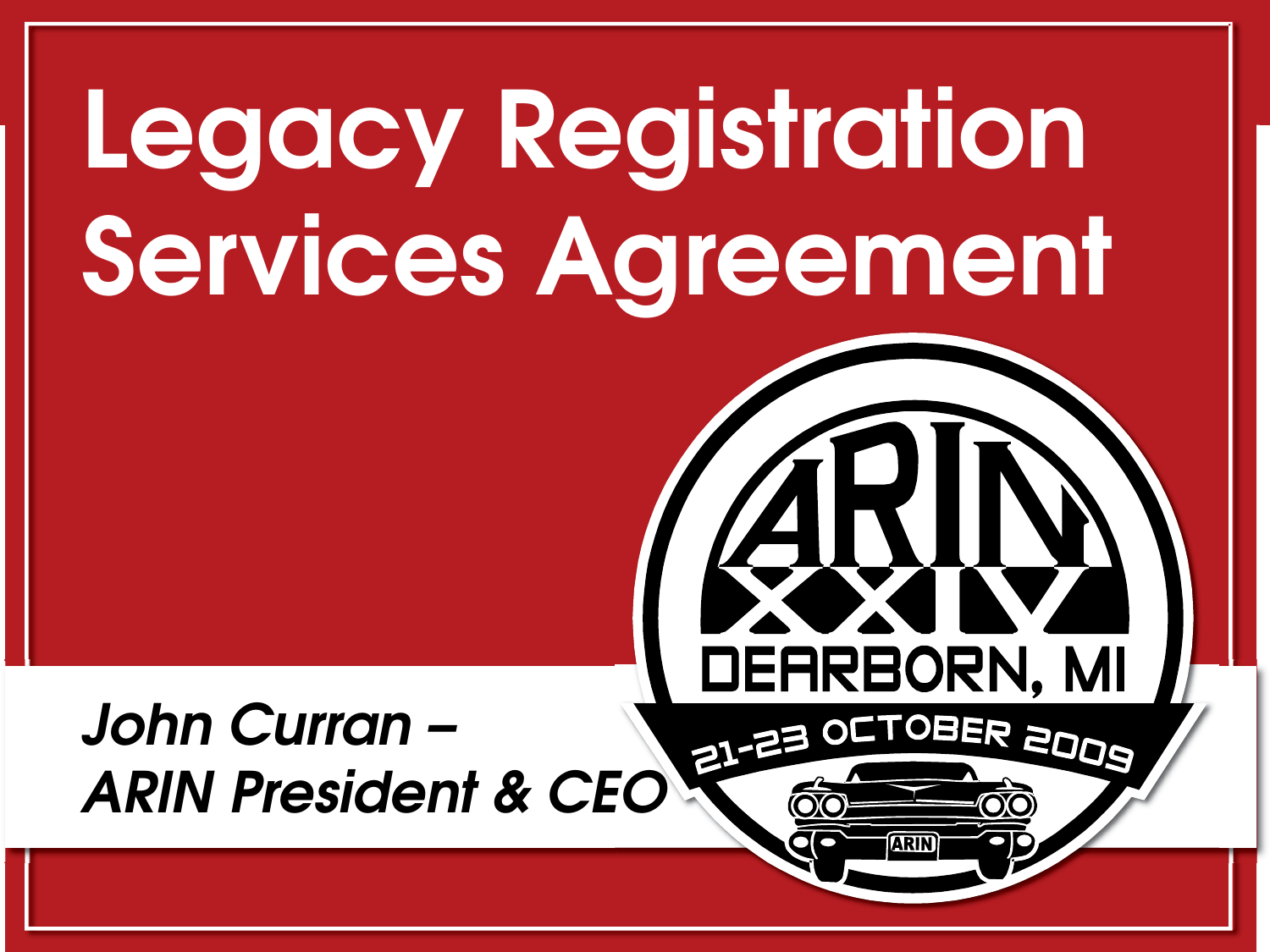

# Legacy Registration Services Agreement
John Curran –
ARIN President & CEO